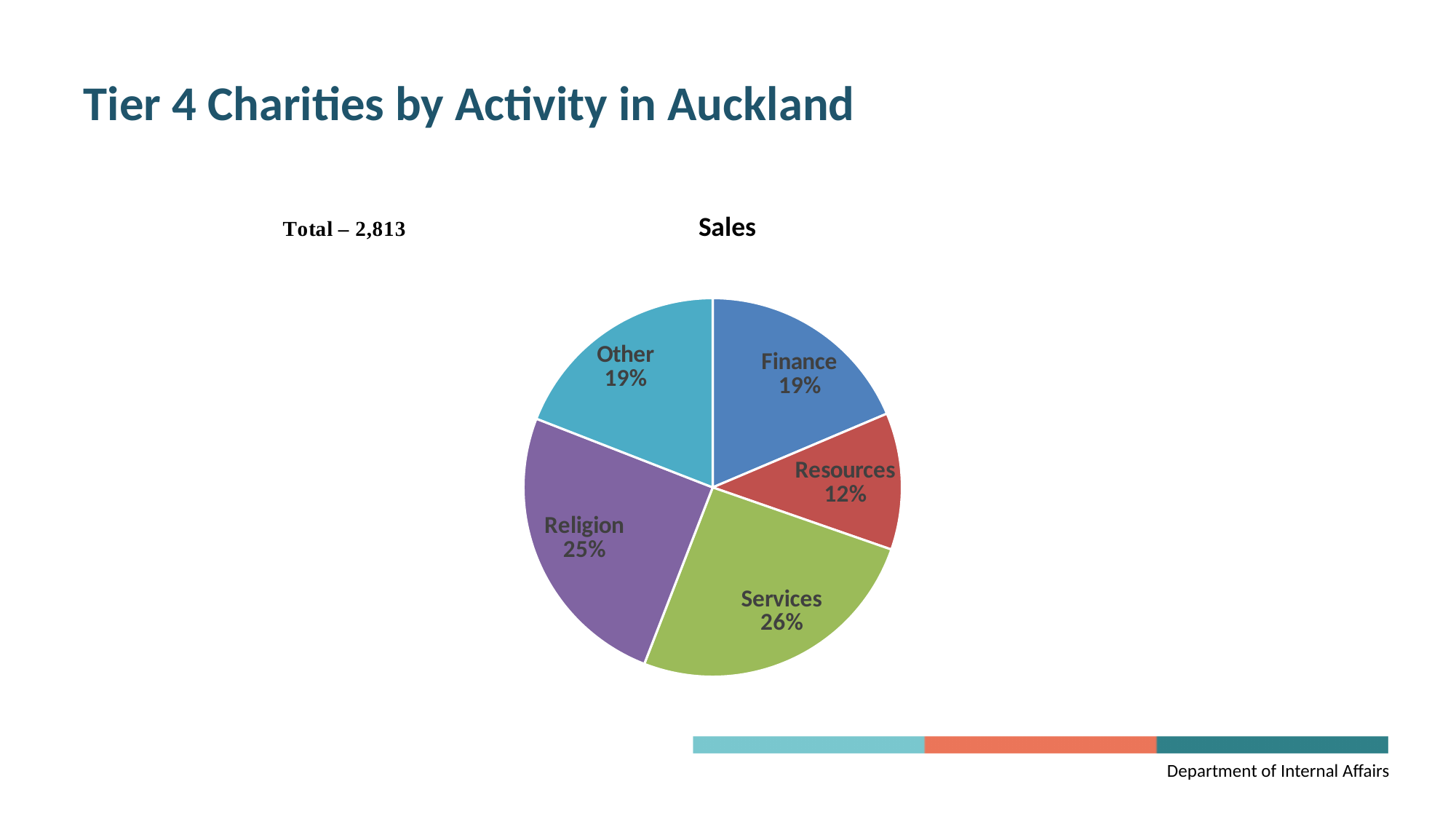

# Tier 4 Charities by Activity in Auckland

### Chart:

| Category | Sales |
|---|---|
| Finance | 524.0 |
| Resources | 329.0 |
| Services | 719.0 |
| Religion | 704.0 |
| Other | 537.0 |